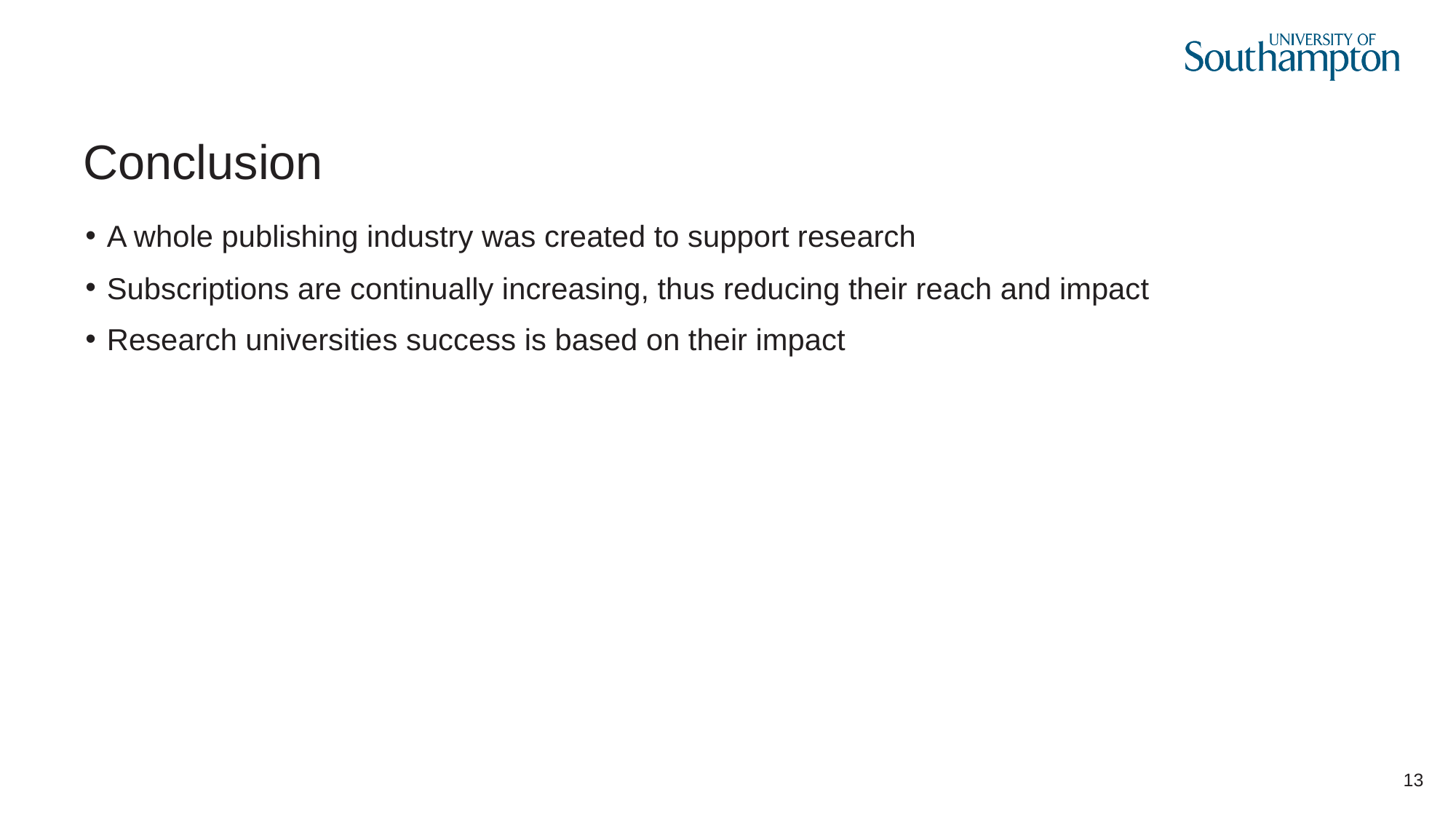

# Conclusion
A whole publishing industry was created to support research
Subscriptions are continually increasing, thus reducing their reach and impact
Research universities success is based on their impact